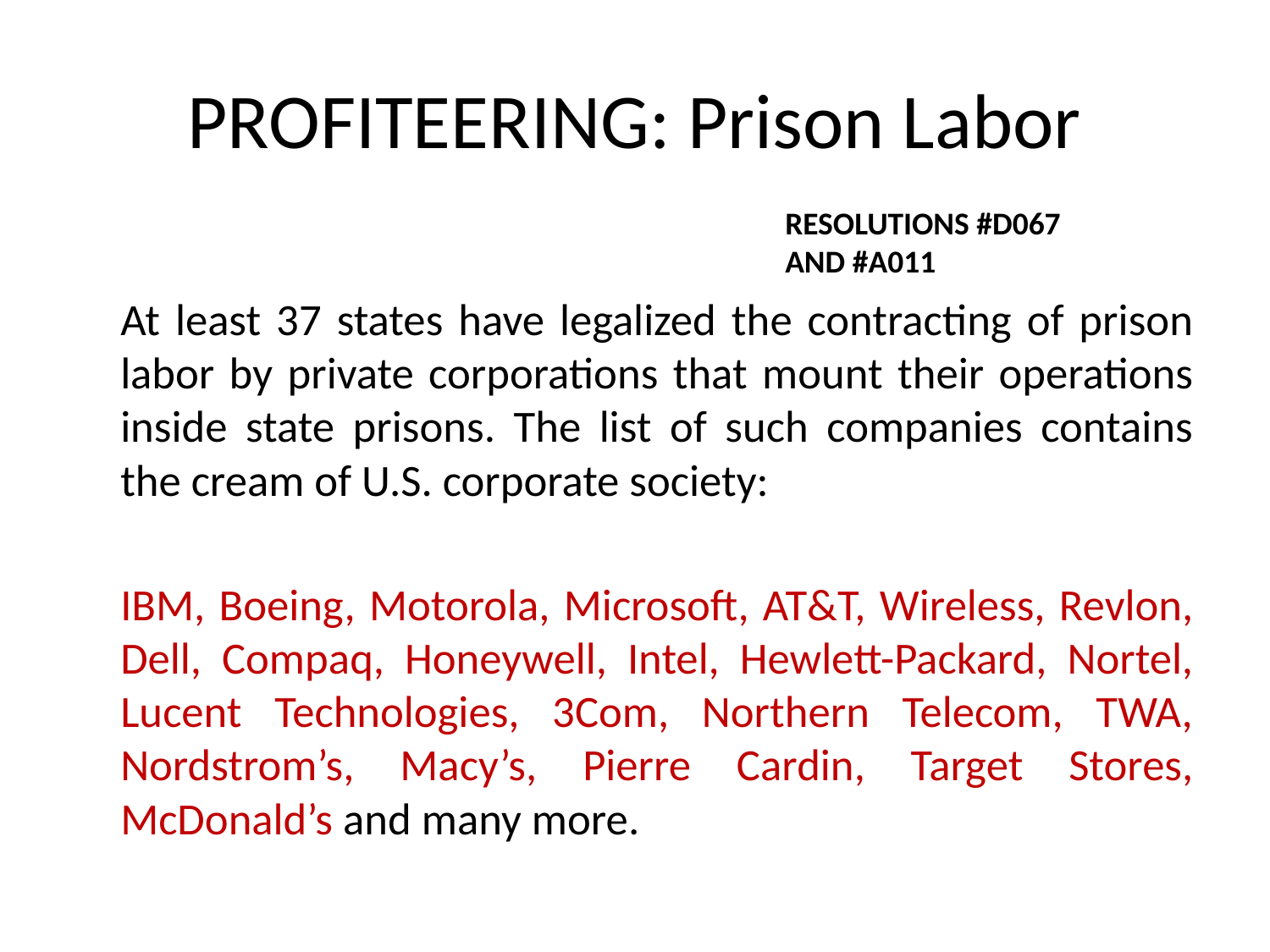

# PROFITEERING: Prison Labor
RESOLUTIONS #D067 AND #A011

	At least 37 states have legalized the contracting of prison labor by private corporations that mount their operations inside state prisons. The list of such companies contains the cream of U.S. corporate society:

	IBM, Boeing, Motorola, Microsoft, AT&T, Wireless, Revlon, Dell, Compaq, Honeywell, Intel, Hewlett-Packard, Nortel, Lucent Technologies, 3Com, Northern Telecom, TWA, Nordstrom’s, Macy’s, Pierre Cardin, Target Stores, McDonald’s and many more.